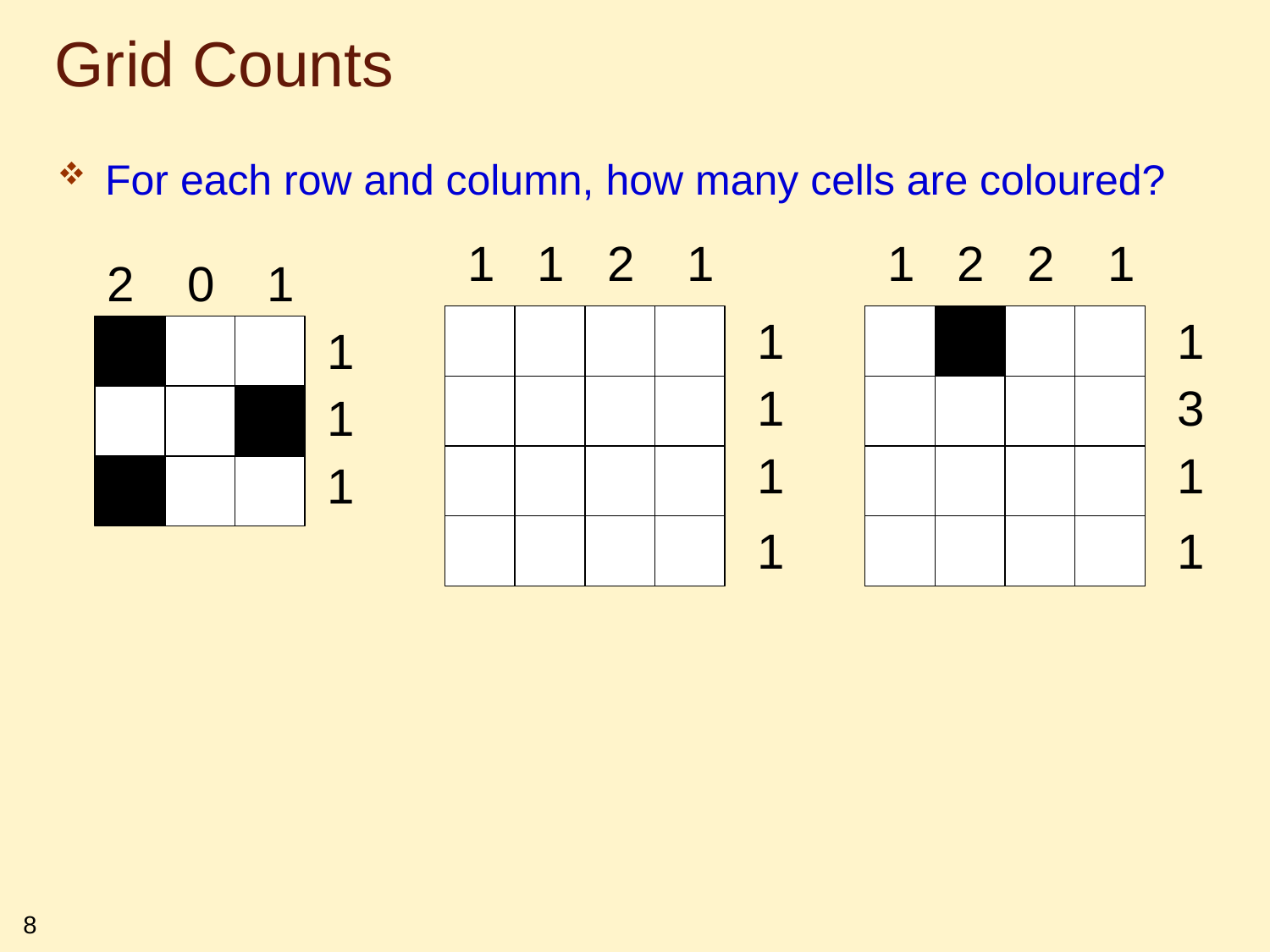

# Grid Counts
For each row and column, how many cells are coloured?
1
1
2
1
1
1
1
1
1
2
2
1
1
3
1
1
2
0
1
1
1
1